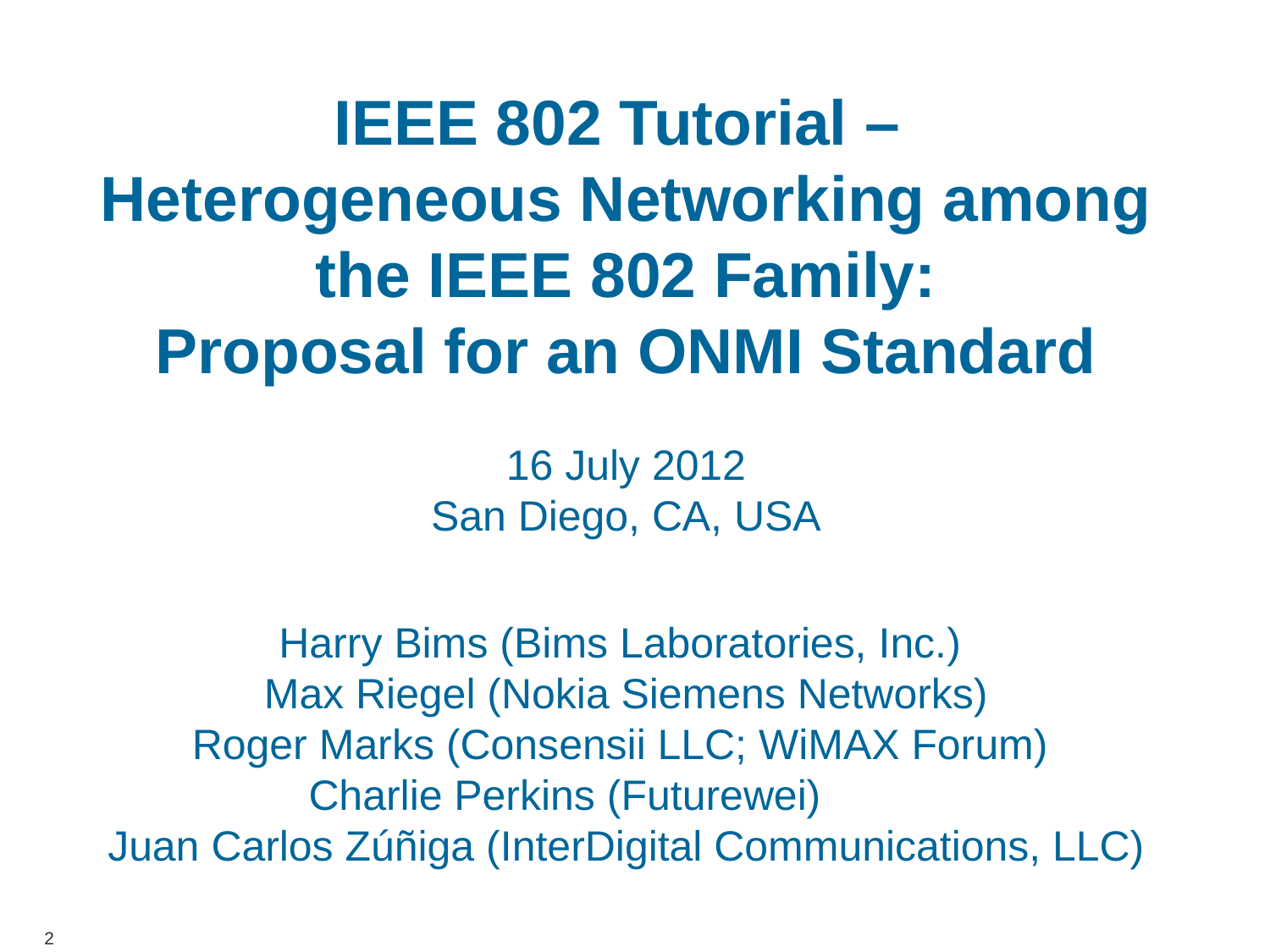

# IEEE 802 Tutorial – Heterogeneous Networking among the IEEE 802 Family: Proposal for an ONMI Standard 16 July 2012 San Diego, CA, USA Harry Bims (Bims Laboratories, Inc.) Max Riegel (Nokia Siemens Networks) Roger Marks (Consensii LLC; WiMAX Forum) Charlie Perkins (Futurewei) Juan Carlos Zúñiga (InterDigital Communications, LLC)
2